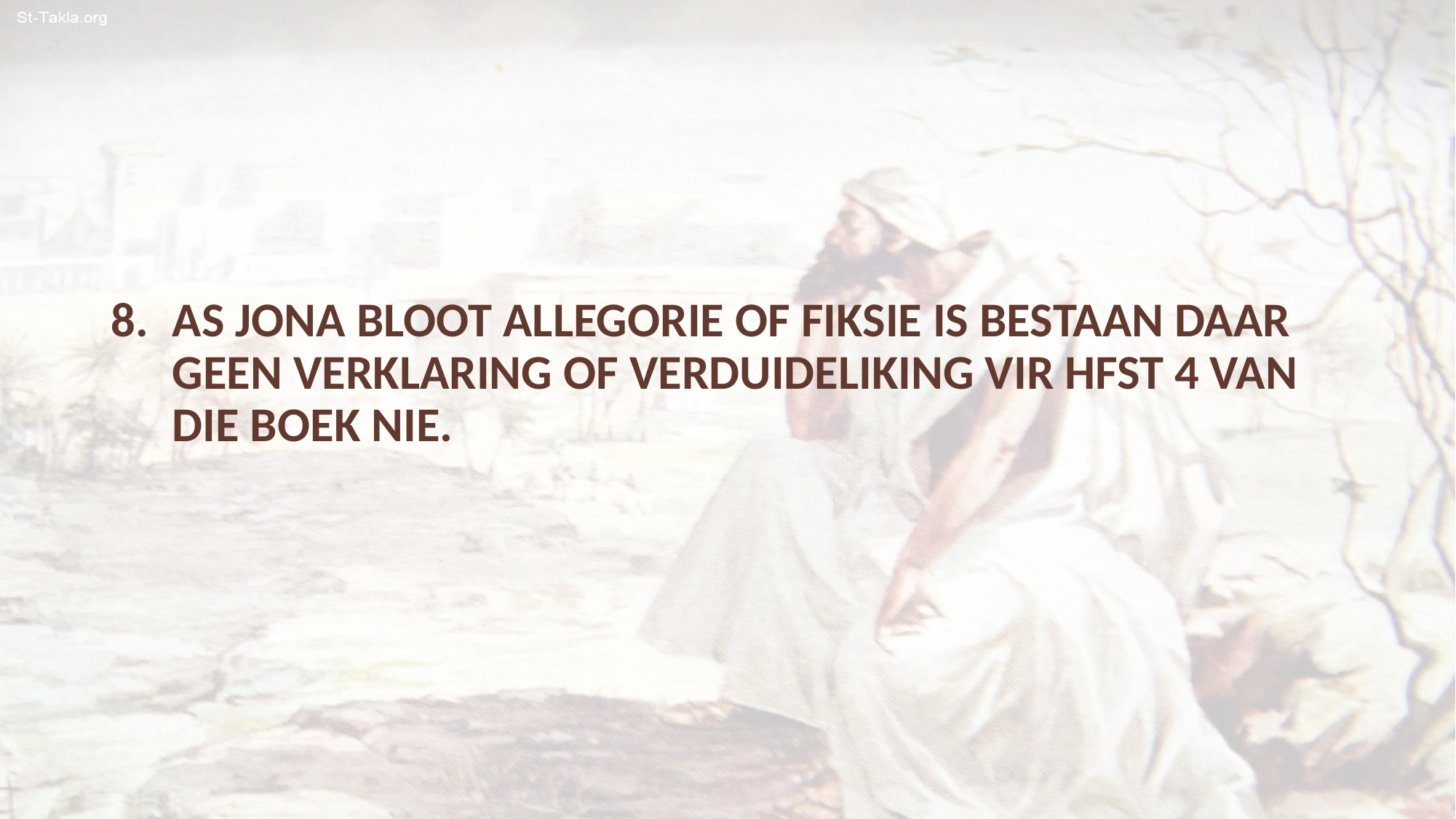

AS JONA BLOOT ALLEGORIE OF FIKSIE IS BESTAAN DAAR GEEN VERKLARING OF VERDUIDELIKING VIR HFST 4 VAN DIE BOEK NIE.